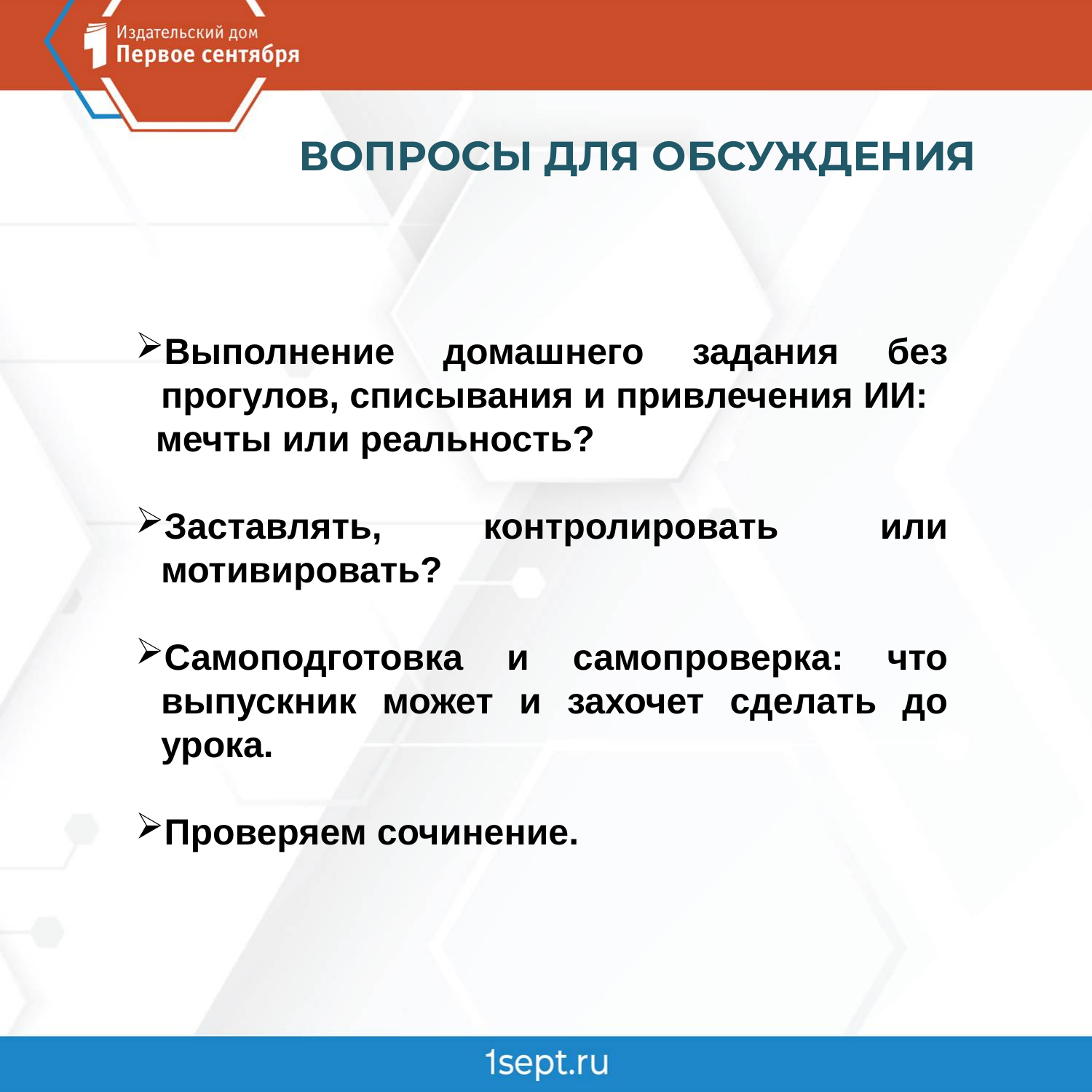

ВОПРОСЫ ДЛЯ ОБСУЖДЕНИЯ
Выполнение домашнего задания без прогулов, списывания и привлечения ИИ:
  мечты или реальность?

Заставлять, контролировать или мотивировать?

Самоподготовка и самопроверка: что выпускник может и захочет сделать до урока.

Проверяем сочинение.